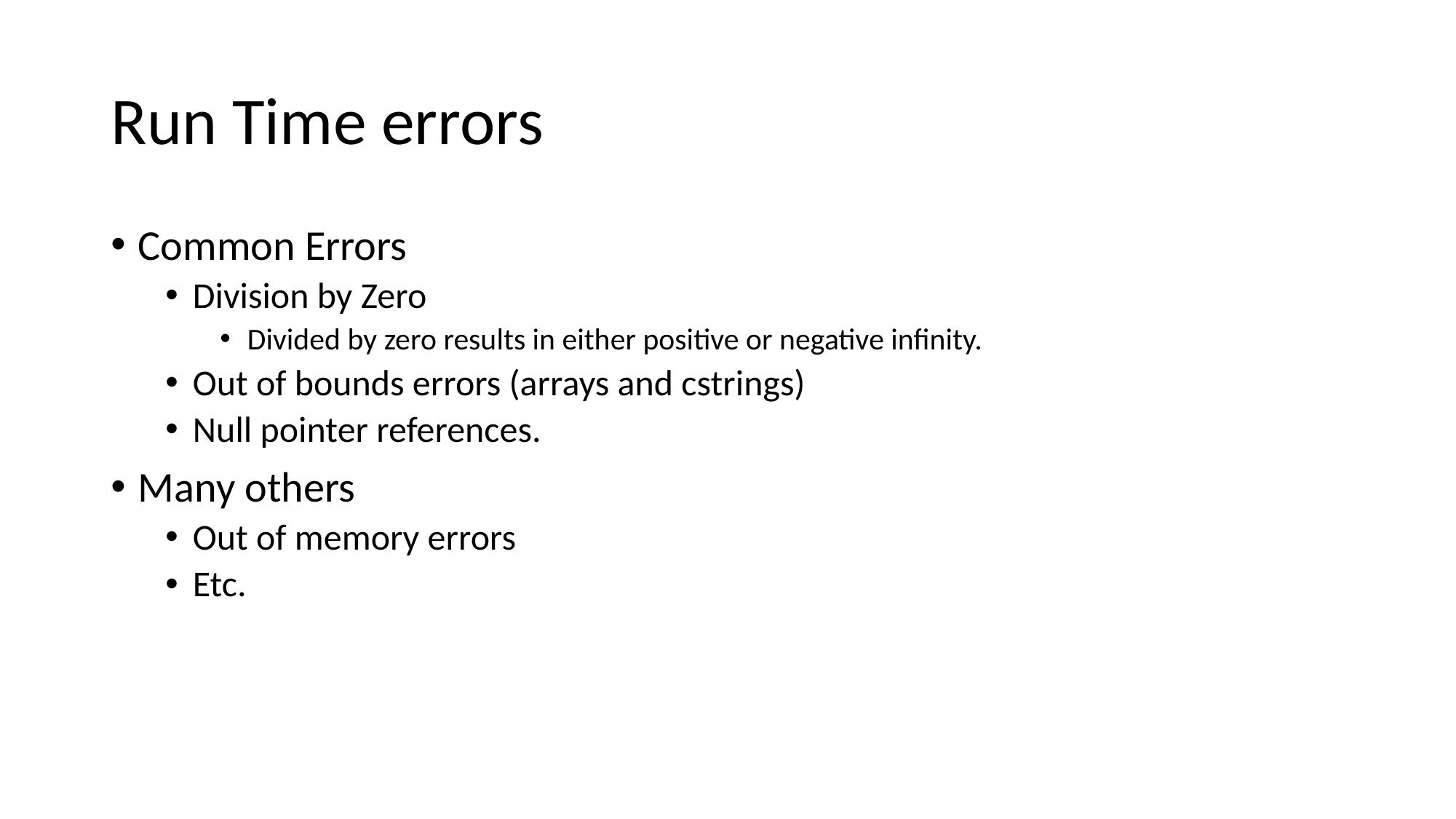

# Run Time errors
Common Errors
Division by Zero
Divided by zero results in either positive or negative infinity.
Out of bounds errors (arrays and cstrings)
Null pointer references.
Many others
Out of memory errors
Etc.